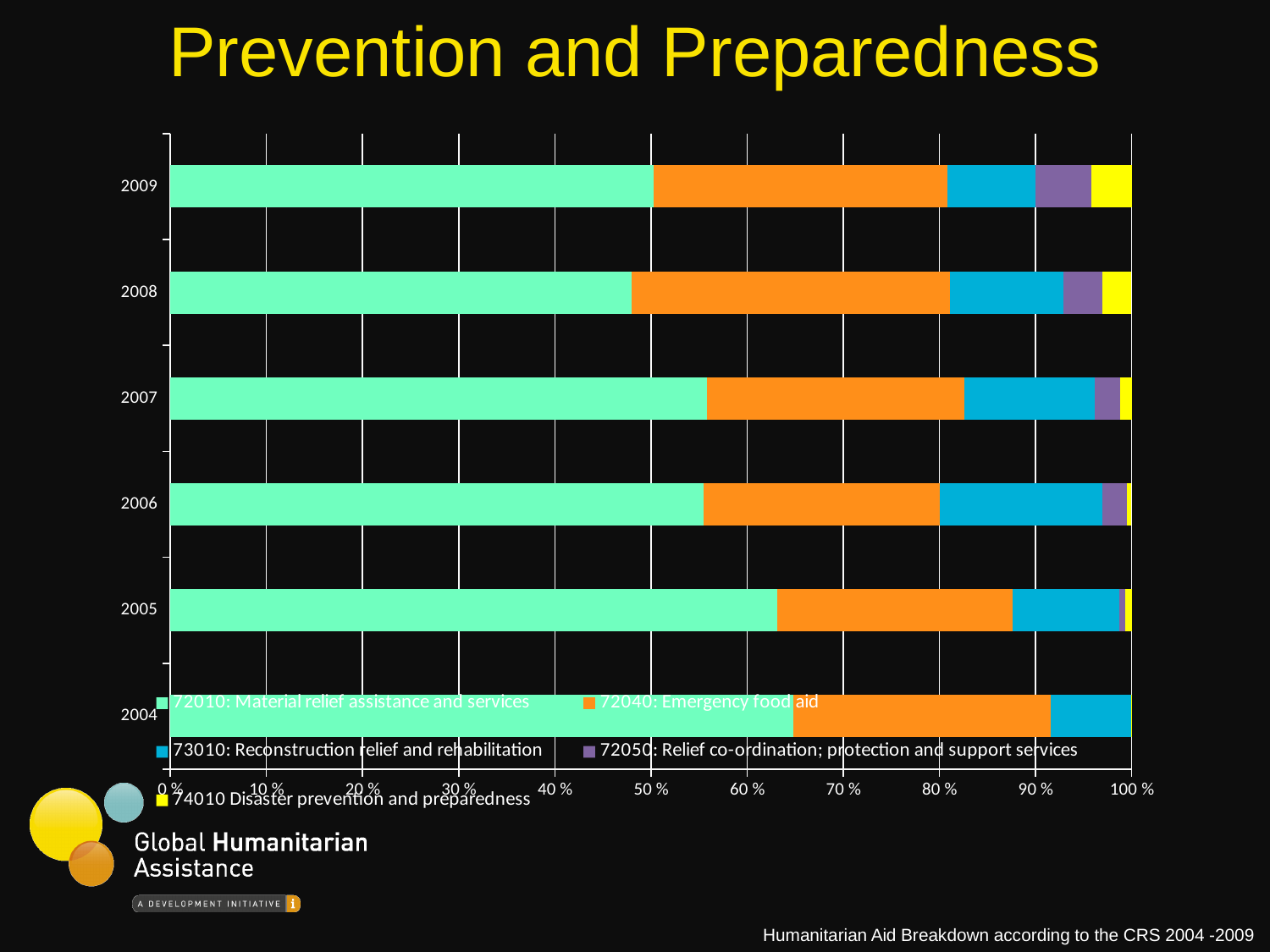

Prevention and Preparedness

### Chart

| Category | 72010: Material relief assistance and services  | 72040: Emergency food aid | 73010: Reconstruction relief and rehabilitation | 72050: Relief co-ordination; protection and support services  | 74010 Disaster prevention and preparedness |
|---|---|---|---|---|---|
| 2004 | 4250.89471407 | 1756.386055730001 | 546.61202496 | 0.0 | 5.568425939999981 |
| 2005 | 6731.485405089999 | 2611.6536226400012 | 1180.1831885399924 | 69.11287256999962 | 69.7109688 |
| 2006 | 4984.55270663 | 2214.01202616 | 1514.6578591800037 | 234.79122773 | 40.951304719999996 |
| 2007 | 4672.044376639999 | 2247.0044950499987 | 1136.88108977 | 219.78722766 | 98.62535640999964 |
| 2008 | 5222.66456722 | 3603.657996250007 | 1281.7056950700037 | 436.4073224299992 | 333.30932702 |
| 2009 | 5413.922584630001 | 3285.5964961199998 | 993.1856240799999 | 617.5062956999981 | 454.58857294999854 |
Humanitarian Aid Breakdown according to the CRS 2004 -2009